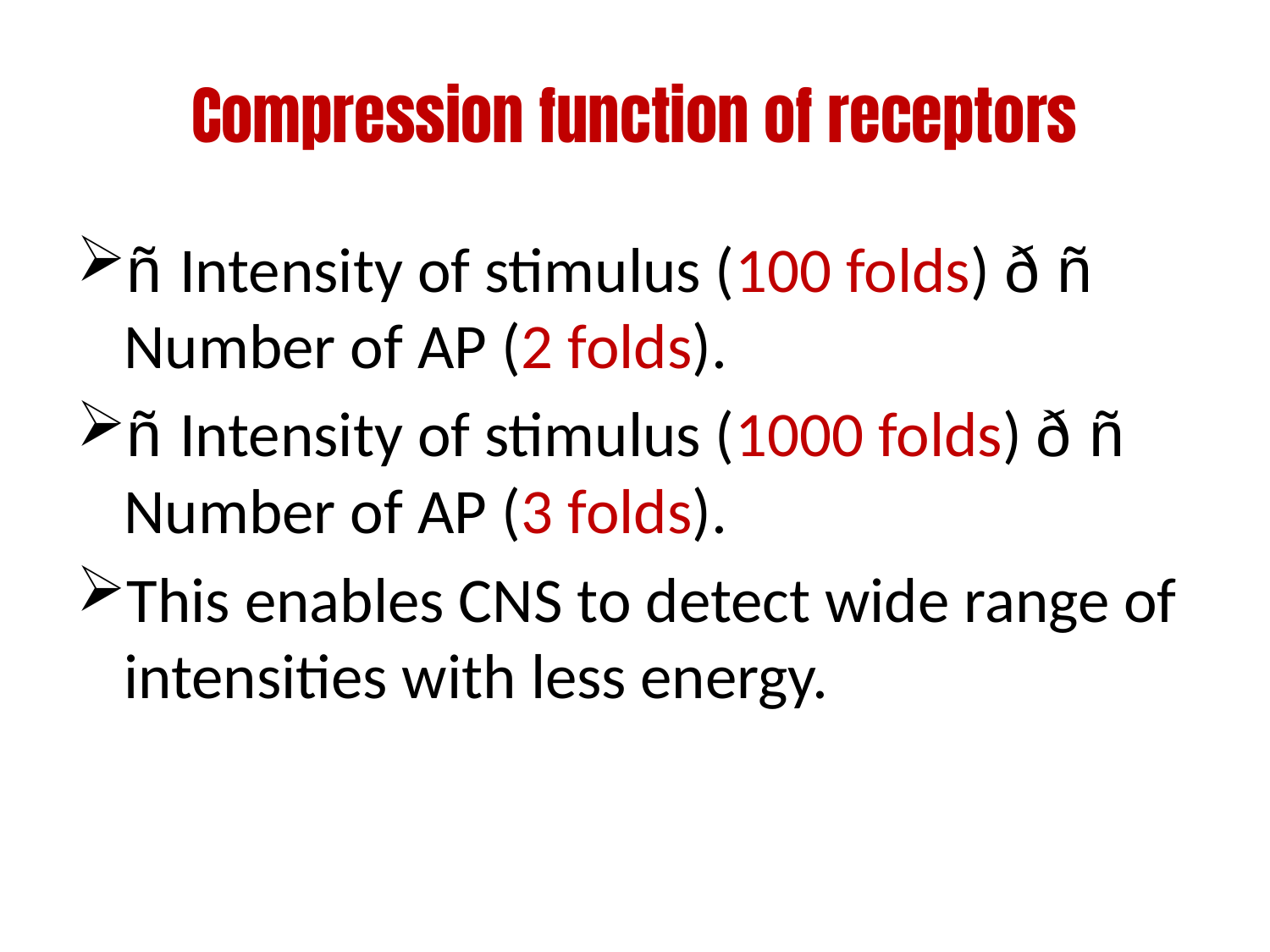

# Compression function of receptors
ñ Intensity of stimulus (100 folds) ð ñ Number of AP (2 folds).
ñ Intensity of stimulus (1000 folds) ð ñ Number of AP (3 folds).
This enables CNS to detect wide range of intensities with less energy.